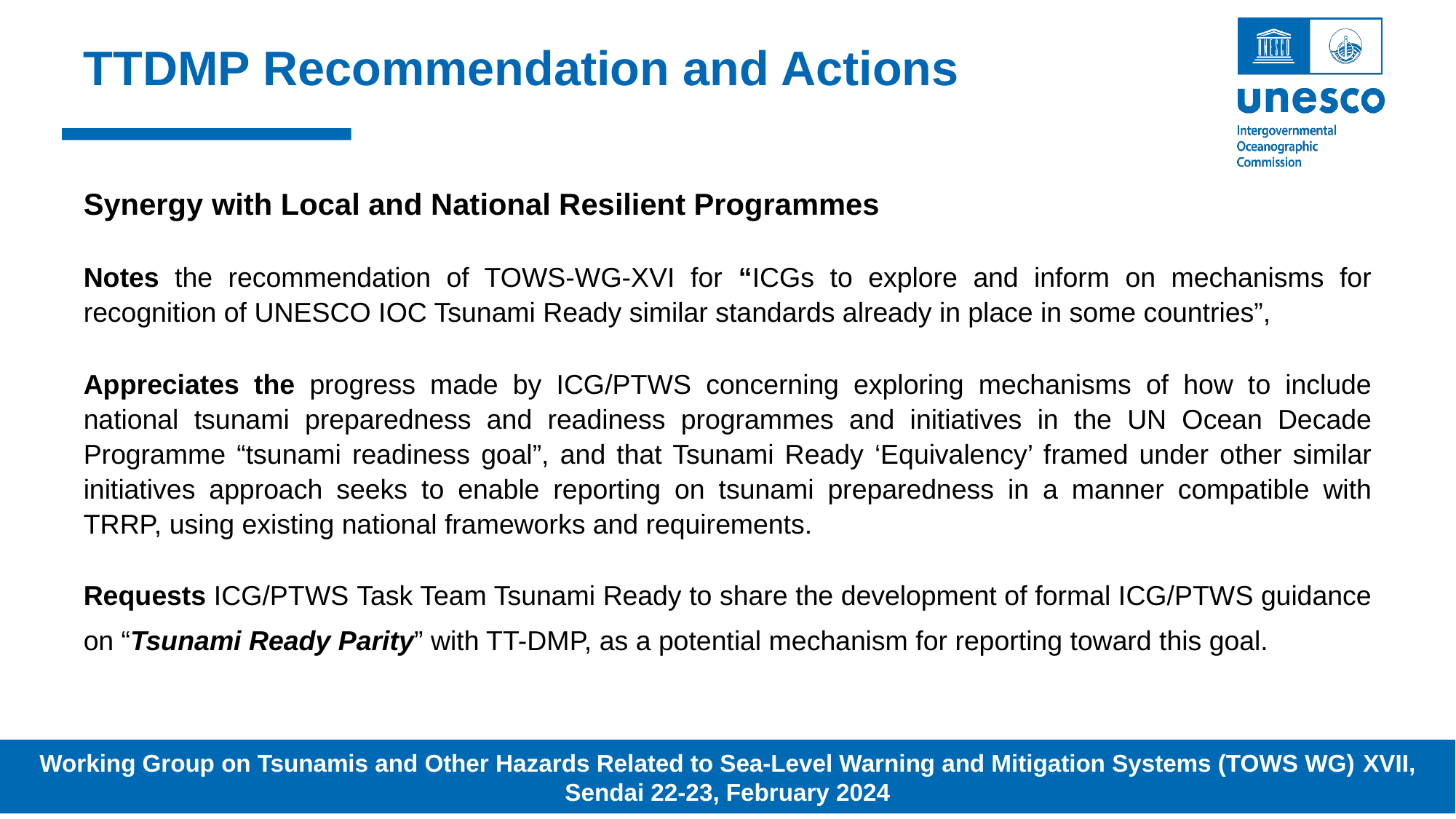

# TTDMP Recommendation and Actions
Synergy with Local and National Resilient Programmes
Notes the recommendation of TOWS-WG-XVI for “ICGs to explore and inform on mechanisms for recognition of UNESCO IOC Tsunami Ready similar standards already in place in some countries”,
Appreciates the progress made by ICG/PTWS concerning exploring mechanisms of how to include national tsunami preparedness and readiness programmes and initiatives in the UN Ocean Decade Programme “tsunami readiness goal”, and that Tsunami Ready ‘Equivalency’ framed under other similar initiatives approach seeks to enable reporting on tsunami preparedness in a manner compatible with TRRP, using existing national frameworks and requirements.
Requests ICG/PTWS Task Team Tsunami Ready to share the development of formal ICG/PTWS guidance on “Tsunami Ready Parity” with TT-DMP, as a potential mechanism for reporting toward this goal.